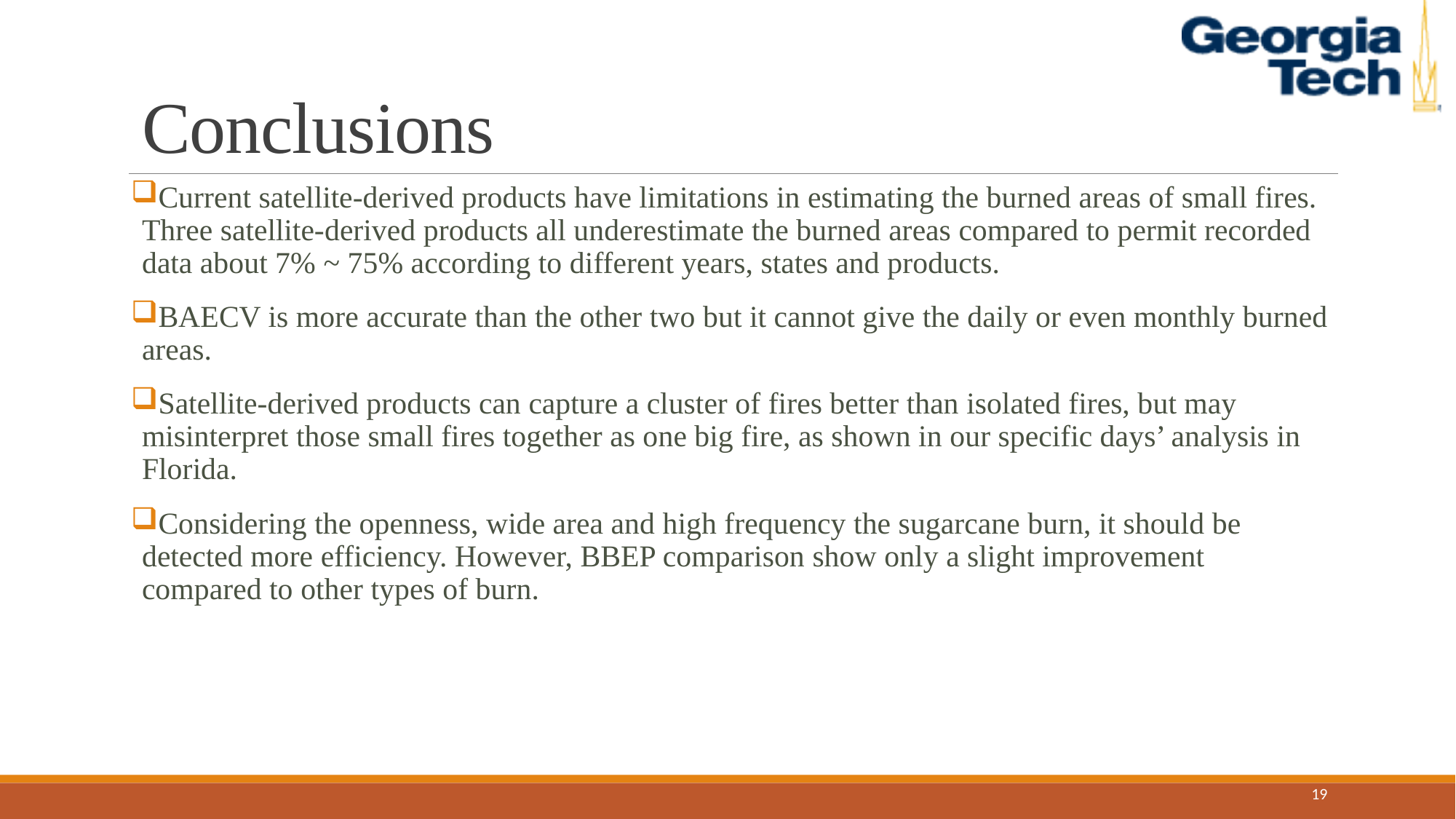

# Conclusions
Current satellite-derived products have limitations in estimating the burned areas of small fires. Three satellite-derived products all underestimate the burned areas compared to permit recorded data about 7% ~ 75% according to different years, states and products.
BAECV is more accurate than the other two but it cannot give the daily or even monthly burned areas.
Satellite-derived products can capture a cluster of fires better than isolated fires, but may misinterpret those small fires together as one big fire, as shown in our specific days’ analysis in Florida.
Considering the openness, wide area and high frequency the sugarcane burn, it should be detected more efficiency. However, BBEP comparison show only a slight improvement compared to other types of burn.
19